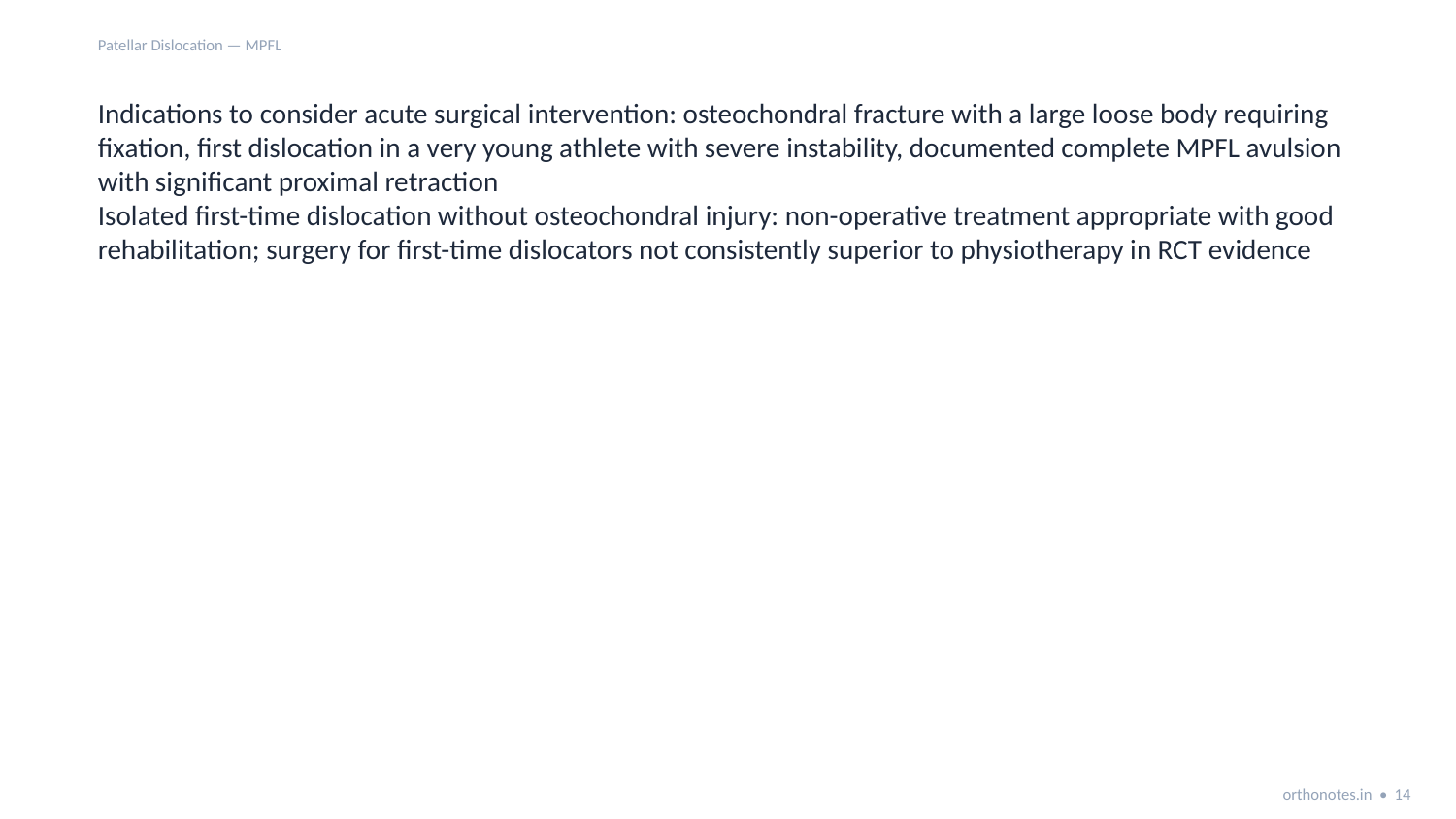

Patellar Dislocation — MPFL
Indications to consider acute surgical intervention: osteochondral fracture with a large loose body requiring fixation, first dislocation in a very young athlete with severe instability, documented complete MPFL avulsion with significant proximal retraction
Isolated first-time dislocation without osteochondral injury: non-operative treatment appropriate with good rehabilitation; surgery for first-time dislocators not consistently superior to physiotherapy in RCT evidence
orthonotes.in  •  14